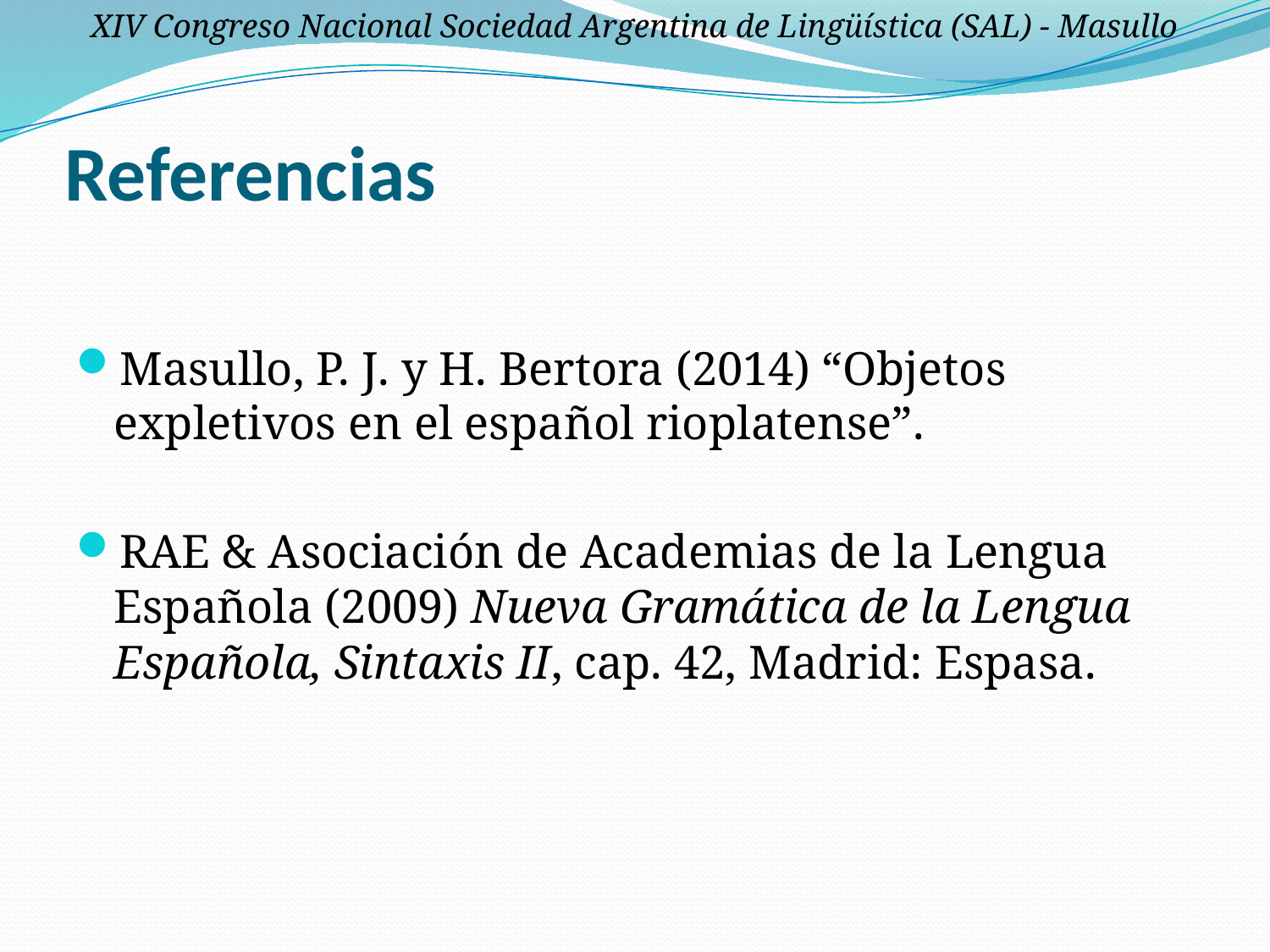

XIV Congreso Nacional Sociedad Argentina de Lingüística (SAL) - Masullo

Referencias

Masullo, P. J. y H. Bertora (2014) “Objetos expletivos en el español rioplatense”.

RAE & Asociación de Academias de la Lengua Española (2009) Nueva Gramática de la Lengua Española, Sintaxis II, cap. 42, Madrid: Espasa.